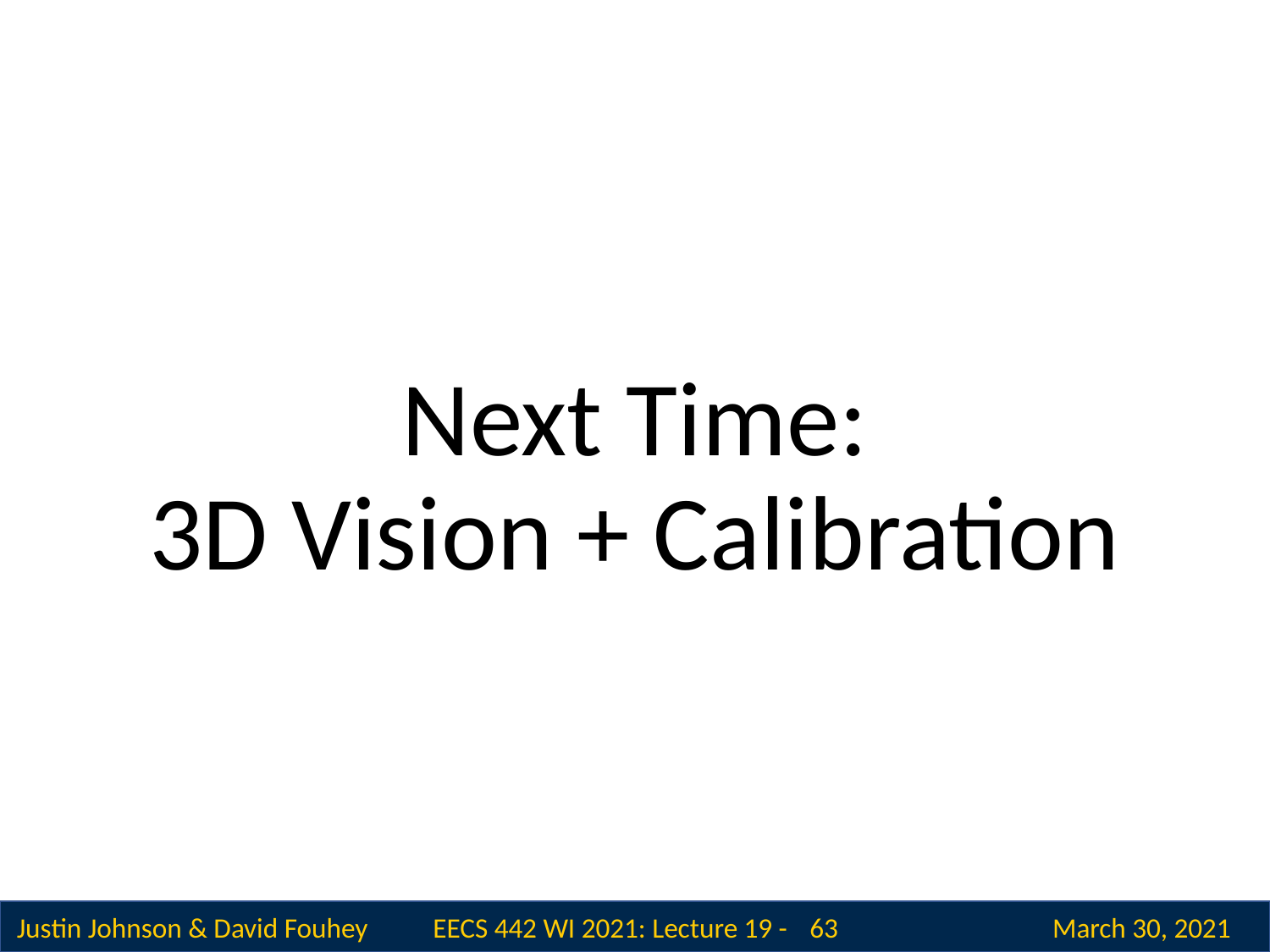

# Next Time: 3D Vision + Calibration
  63